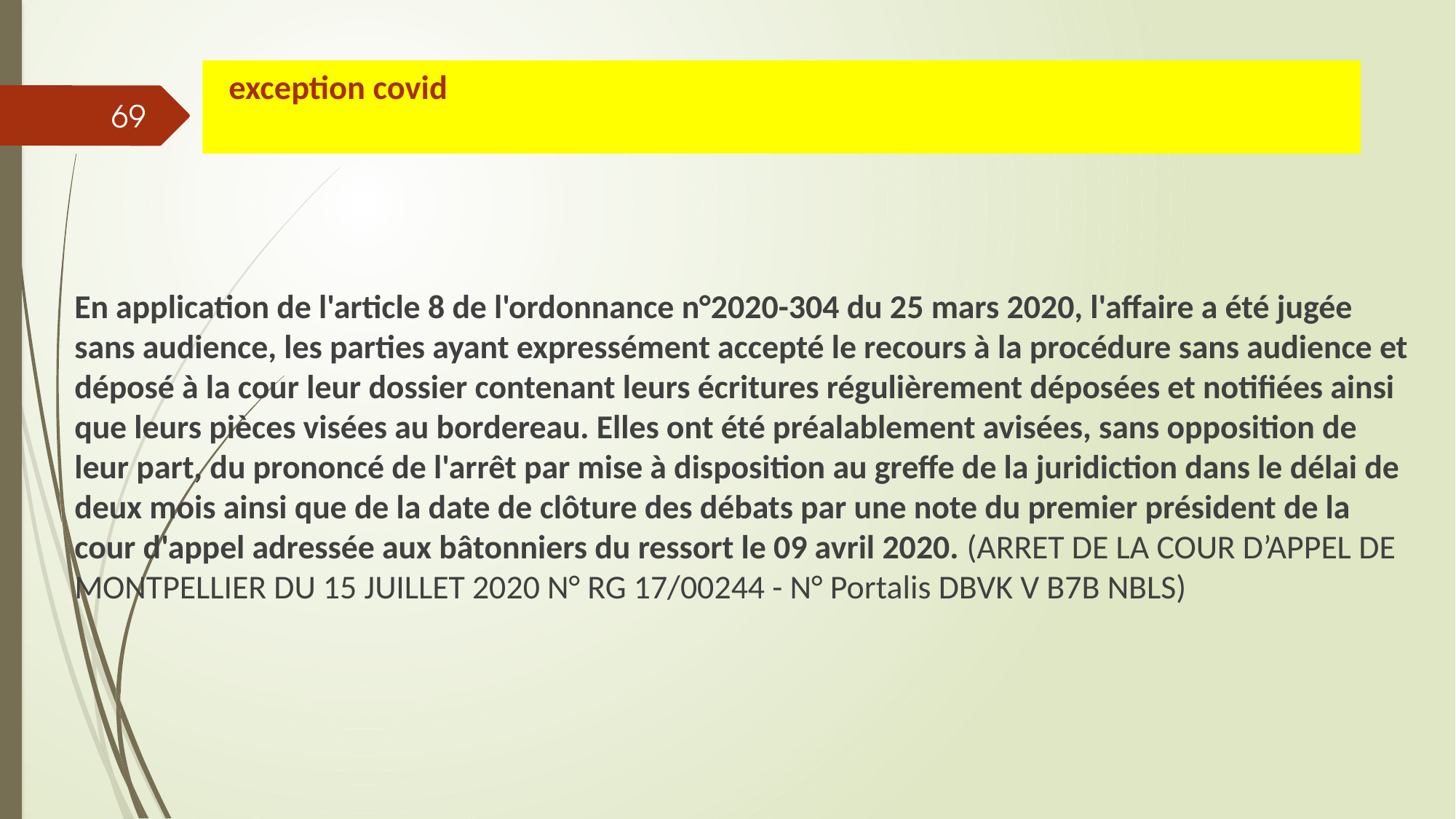

# exception covid
69

En application de l'article 8 de l'ordonnance n°2020-304 du 25 mars 2020, l'affaire a été jugée sans audience, les parties ayant expressément accepté le recours à la procédure sans audience et déposé à la cour leur dossier contenant leurs écritures régulièrement déposées et notifiées ainsi que leurs pièces visées au bordereau. Elles ont été préalablement avisées, sans opposition de leur part, du prononcé de l'arrêt par mise à disposition au greffe de la juridiction dans le délai de deux mois ainsi que de la date de clôture des débats par une note du premier président de la cour d'appel adressée aux bâtonniers du ressort le 09 avril 2020. (ARRET DE LA COUR D’APPEL DE MONTPELLIER DU 15 JUILLET 2020 N° RG 17/00244 - N° Portalis DBVK V B7B NBLS)